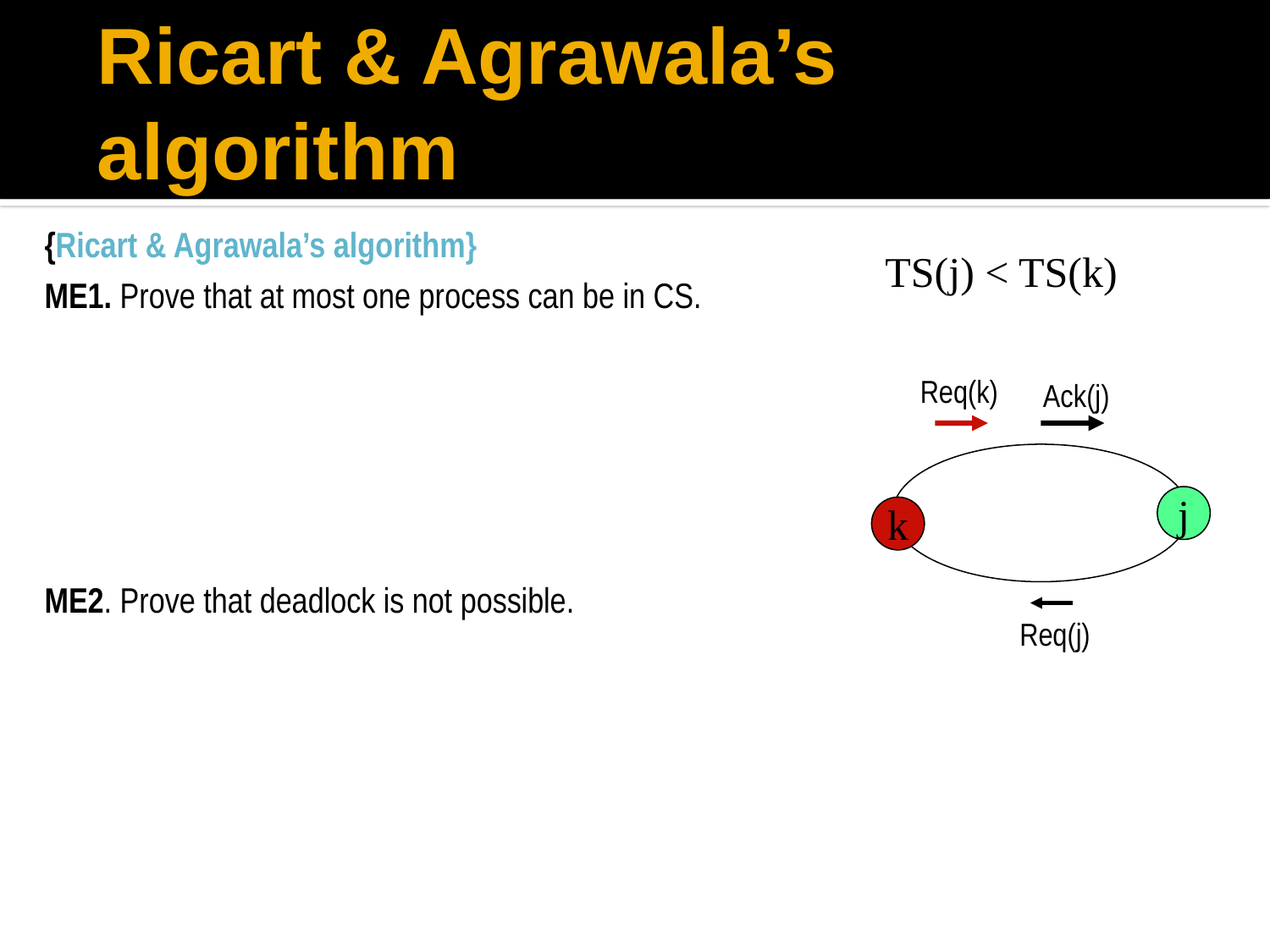

# Ricart & Agrawala’s algorithm
{Ricart & Agrawala’s algorithm}
ME1. Prove that at most one process can be in CS.

ME2. Prove that deadlock is not possible.

  TS(j) < TS(k)
Req(k)
Ack(j)

j
k

Req(j)